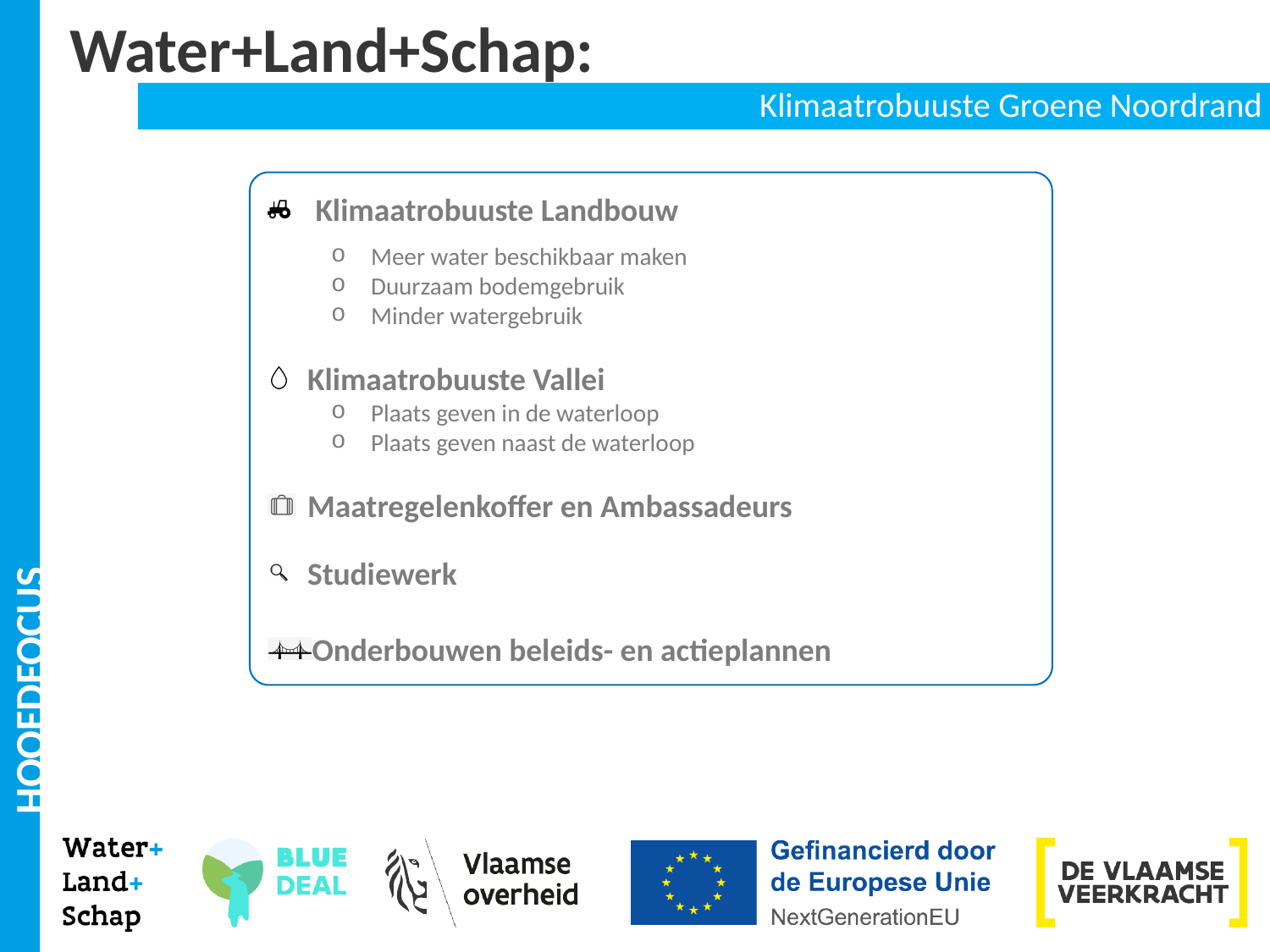

# Water+Land+Schap:
Klimaatrobuuste Groene Noordrand
Klimaatrobuuste Landbouw

Meer water beschikbaar maken
Duurzaam bodemgebruik
Minder watergebruik

Klimaatrobuuste Vallei
Plaats geven in de waterloop
Plaats geven naast de waterloop

Maatregelenkoffer en Ambassadeurs

Studiewerk

Onderbouwen beleids- en actieplannen
HOOFDFOCUS